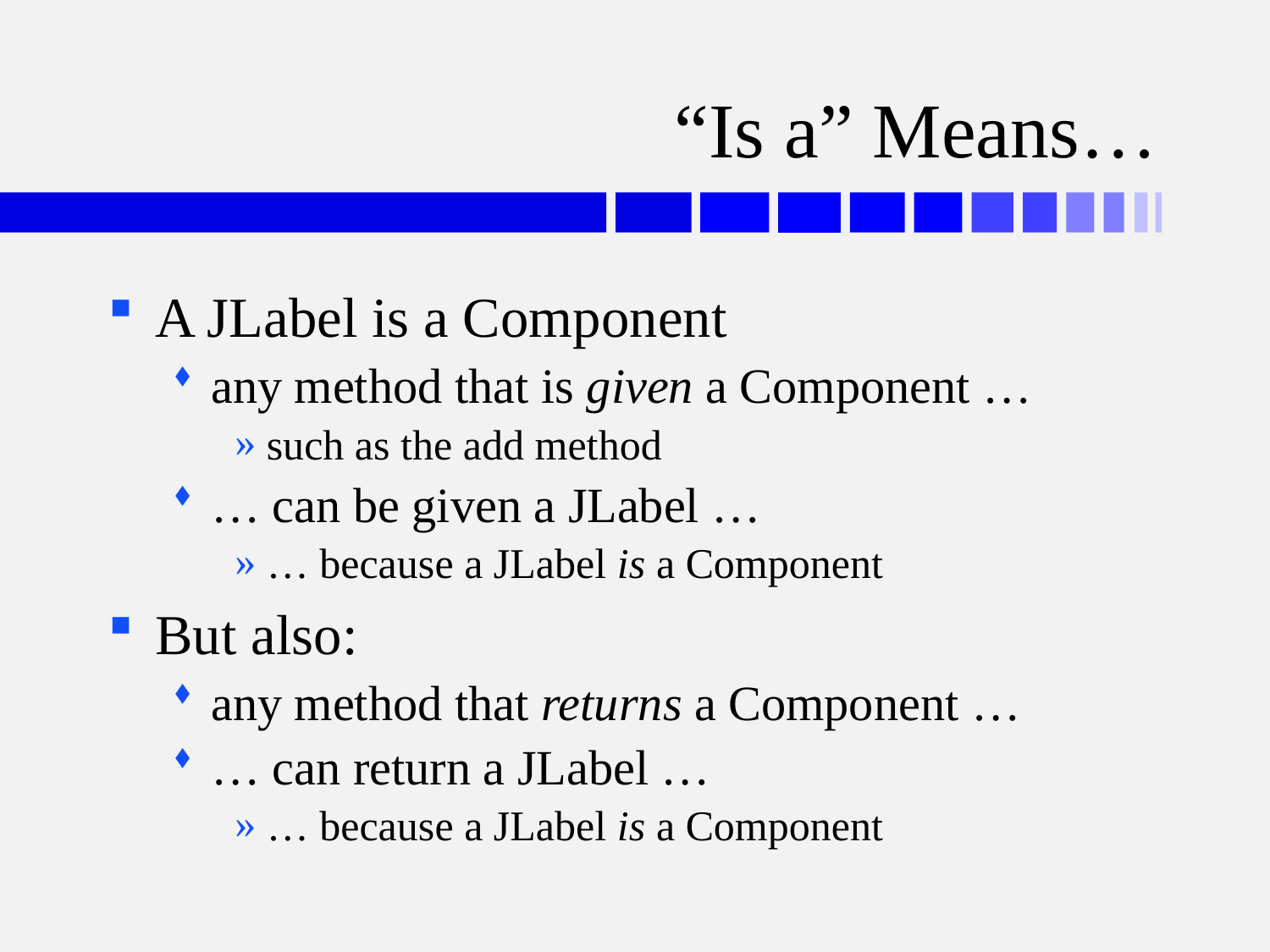

# “Is a” Means…
A JLabel is a Component
any method that is given a Component …
such as the add method
… can be given a JLabel …
… because a JLabel is a Component
But also:
any method that returns a Component …
… can return a JLabel …
… because a JLabel is a Component